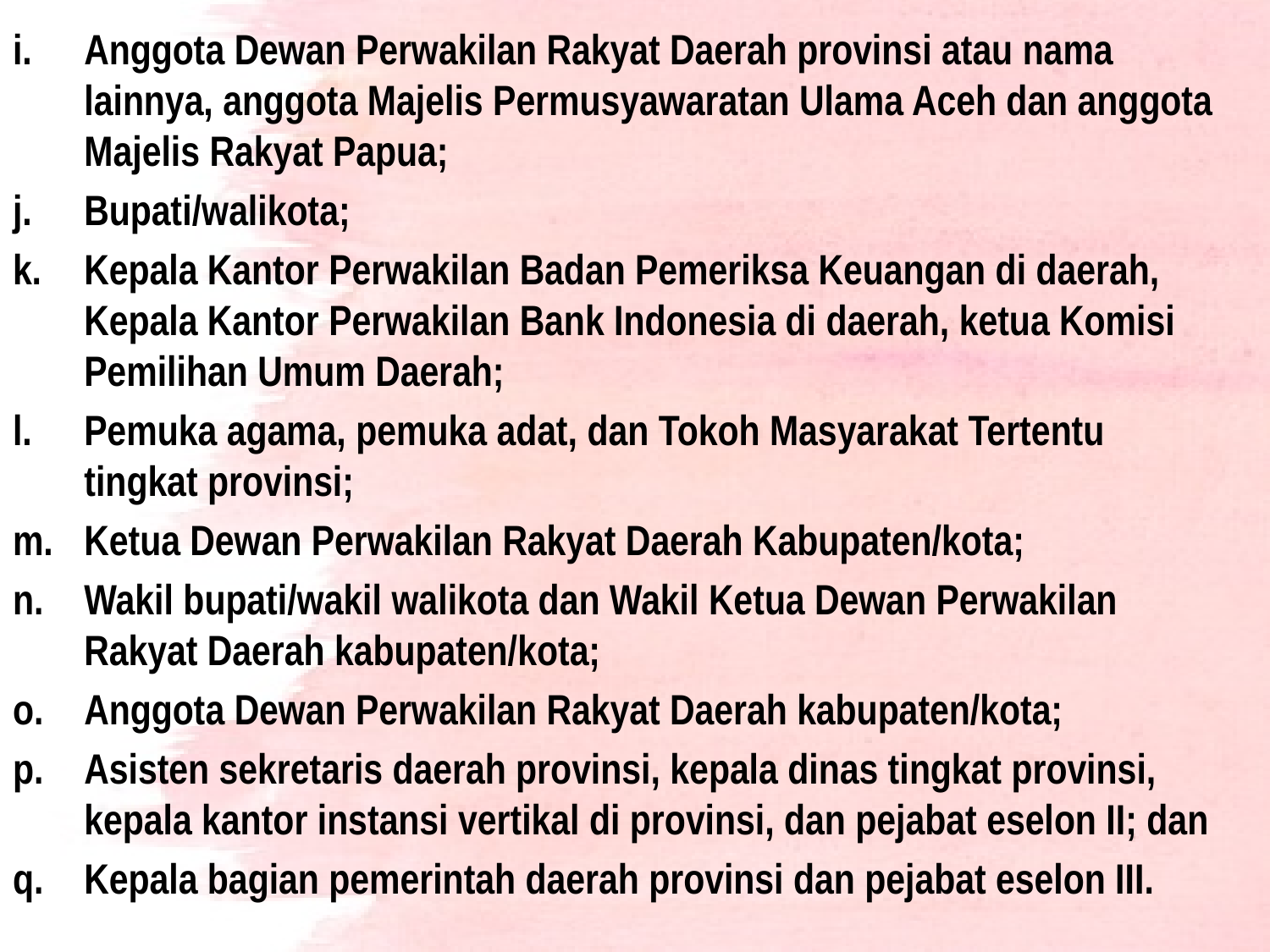

Anggota Dewan Perwakilan Rakyat Daerah provinsi atau nama lainnya, anggota Majelis Permusyawaratan Ulama Aceh dan anggota Majelis Rakyat Papua;
Bupati/walikota;
Kepala Kantor Perwakilan Badan Pemeriksa Keuangan di daerah, Kepala Kantor Perwakilan Bank Indonesia di daerah, ketua Komisi Pemilihan Umum Daerah;
Pemuka agama, pemuka adat, dan Tokoh Masyarakat Tertentu tingkat provinsi;
Ketua Dewan Perwakilan Rakyat Daerah Kabupaten/kota;
Wakil bupati/wakil walikota dan Wakil Ketua Dewan Perwakilan Rakyat Daerah kabupaten/kota;
Anggota Dewan Perwakilan Rakyat Daerah kabupaten/kota;
Asisten sekretaris daerah provinsi, kepala dinas tingkat provinsi, kepala kantor instansi vertikal di provinsi, dan pejabat eselon II; dan
Kepala bagian pemerintah daerah provinsi dan pejabat eselon III.
#